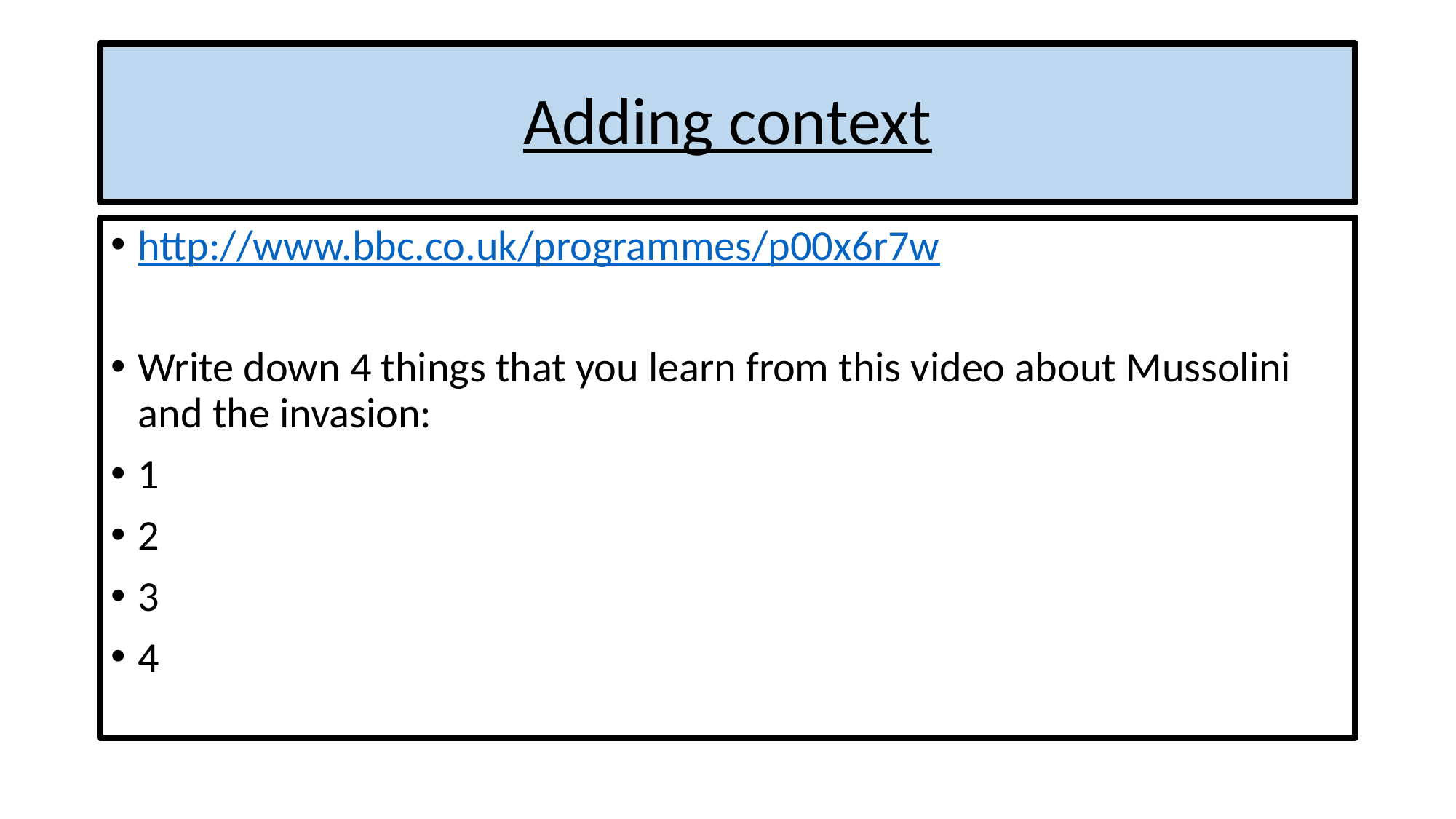

# Adding context
http://www.bbc.co.uk/programmes/p00x6r7w

Write down 4 things that you learn from this video about Mussolini and the invasion:
1
2
3
4